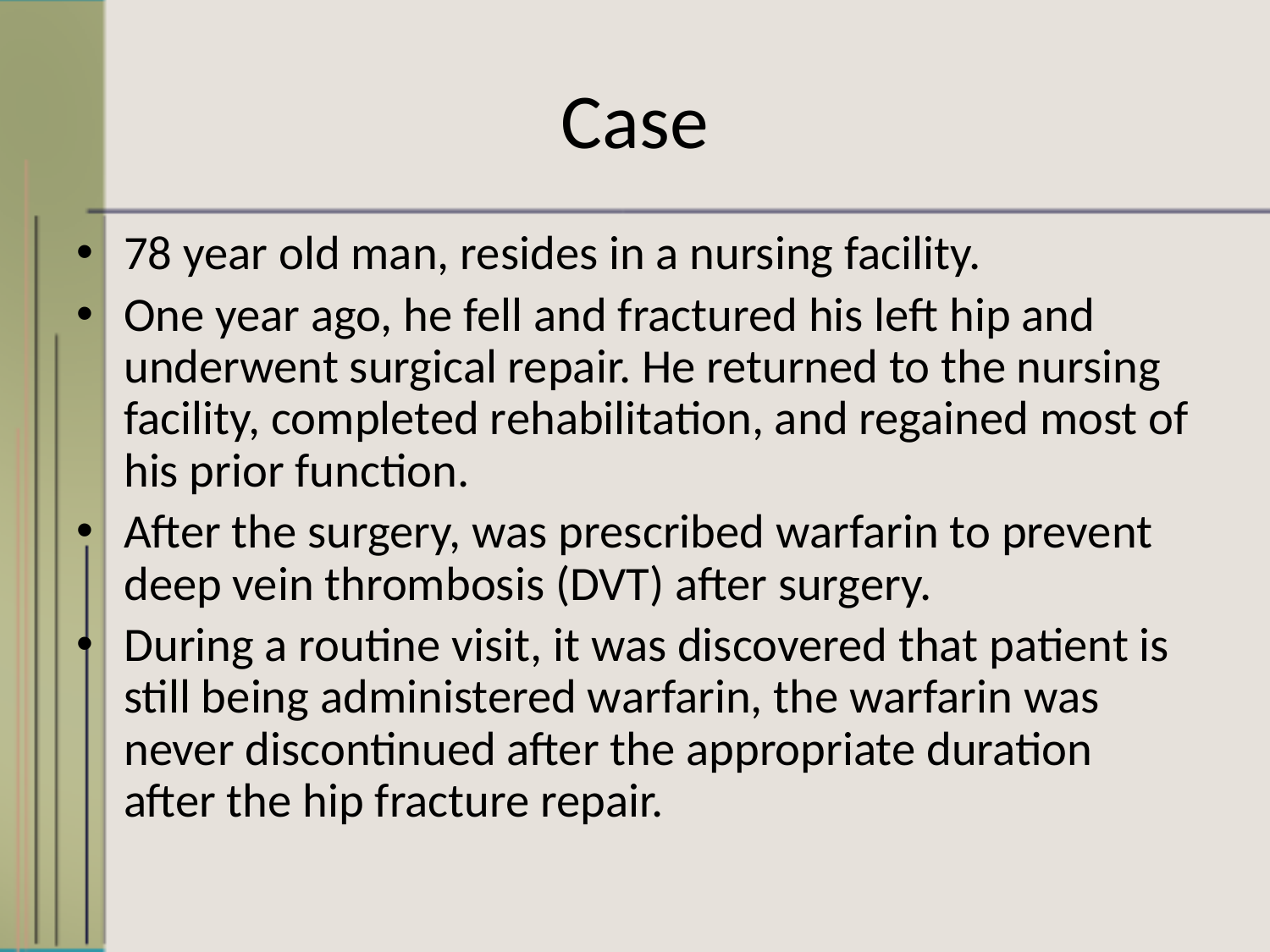

# Case
78 year old man, resides in a nursing facility.
One year ago, he fell and fractured his left hip and underwent surgical repair. He returned to the nursing facility, completed rehabilitation, and regained most of his prior function.
After the surgery, was prescribed warfarin to prevent deep vein thrombosis (DVT) after surgery.
During a routine visit, it was discovered that patient is still being administered warfarin, the warfarin was never discontinued after the appropriate duration after the hip fracture repair.